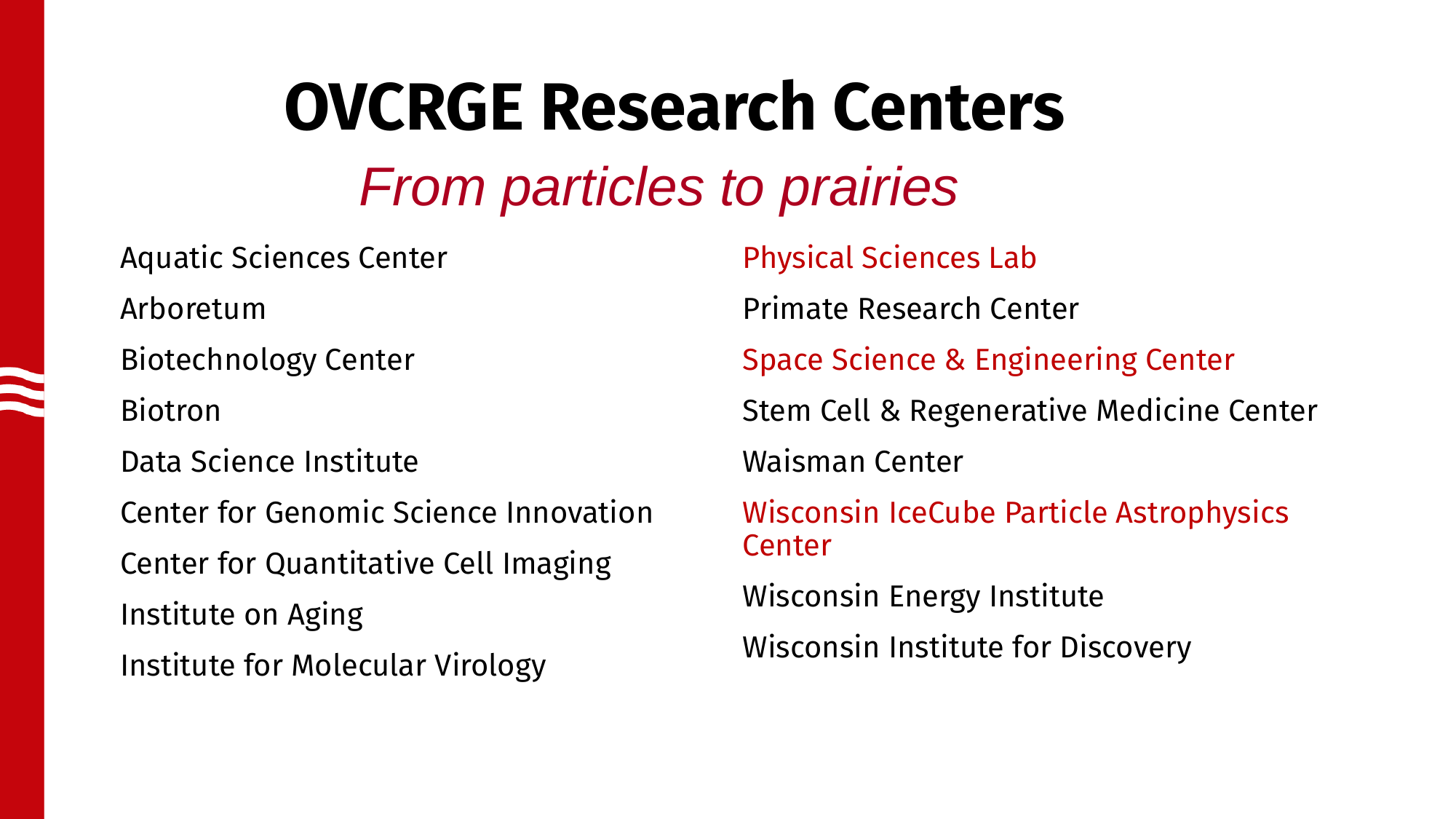

# OVCRGE Research Centers
From particles to prairies
Aquatic Sciences Center
Arboretum
Biotechnology Center
Biotron
Data Science Institute
Center for Genomic Science Innovation
Center for Quantitative Cell Imaging
Institute on Aging
Institute for Molecular Virology

Physical Sciences Lab
Primate Research Center
Space Science & Engineering Center
Stem Cell & Regenerative Medicine Center
Waisman Center
Wisconsin IceCube Particle Astrophysics Center
Wisconsin Energy Institute
Wisconsin Institute for Discovery